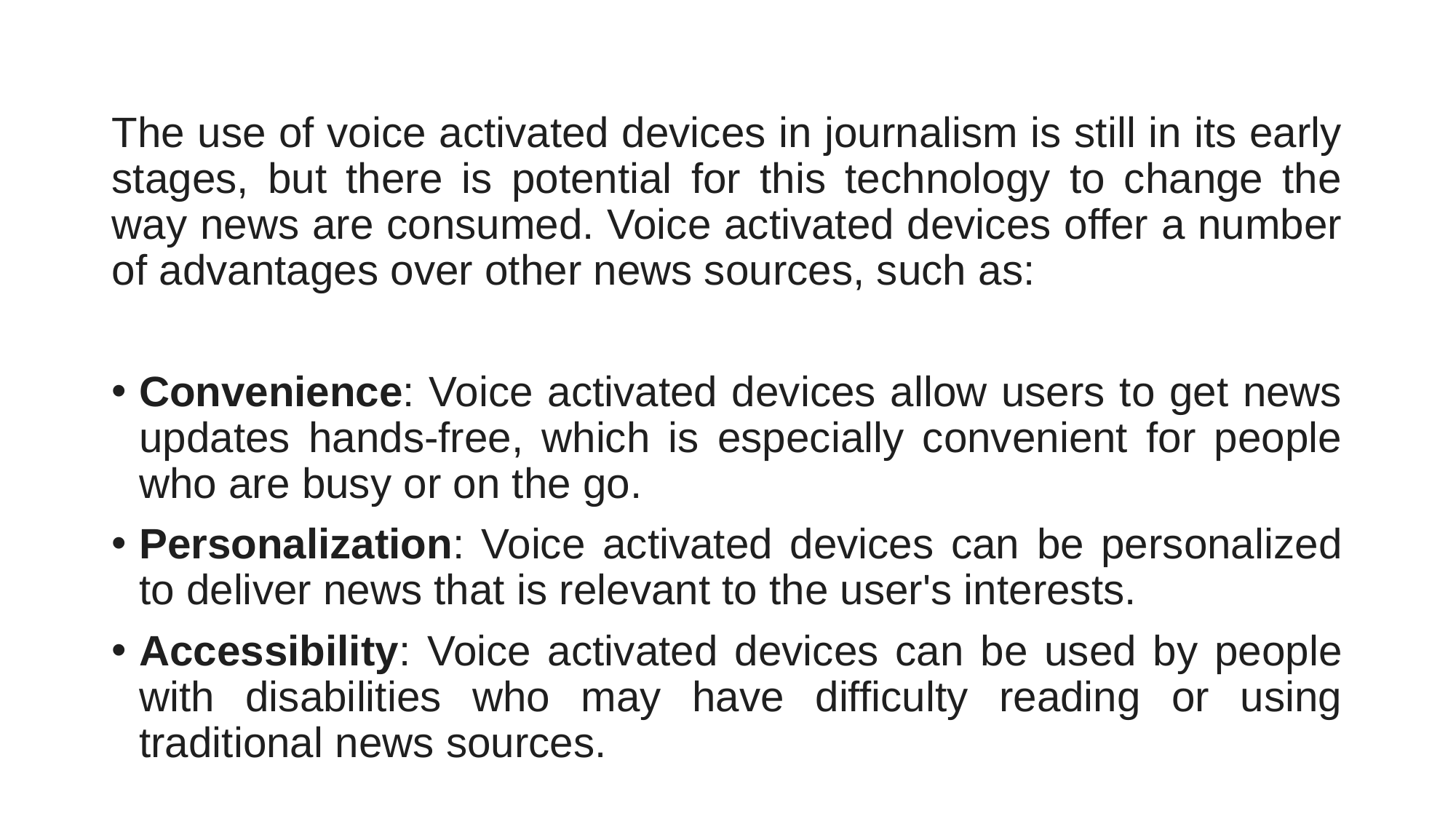

The use of voice activated devices in journalism is still in its early stages, but there is potential for this technology to change the way news are consumed. Voice activated devices offer a number of advantages over other news sources, such as:

Convenience: Voice activated devices allow users to get news updates hands-free, which is especially convenient for people who are busy or on the go.
Personalization: Voice activated devices can be personalized to deliver news that is relevant to the user's interests.
Accessibility: Voice activated devices can be used by people with disabilities who may have difficulty reading or using traditional news sources.